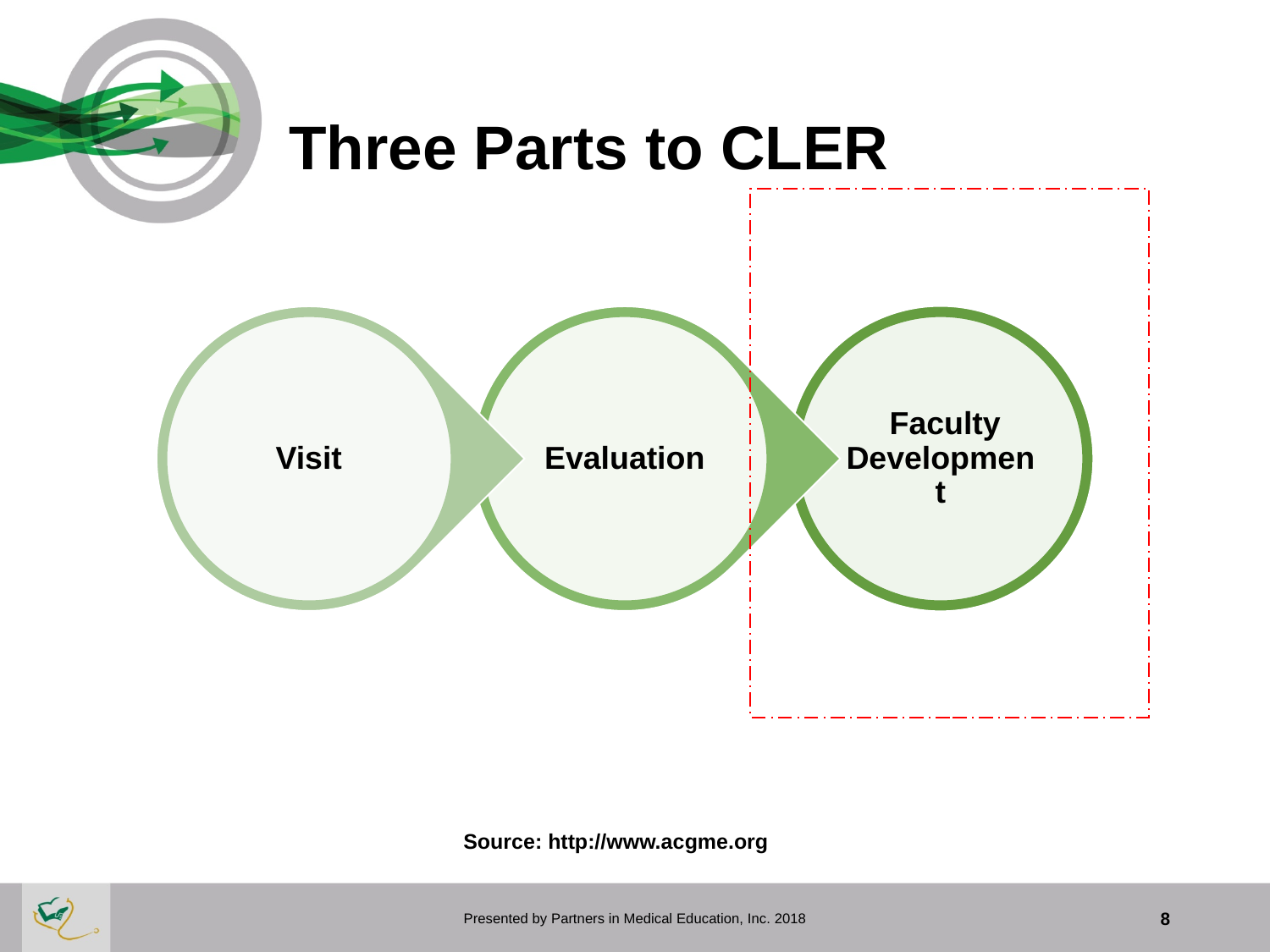

# Three Parts to CLER
 Faculty Development
Evaluation
Visit

Source: http://www.acgme.org
Presented by Partners in Medical Education, Inc. 2018
8